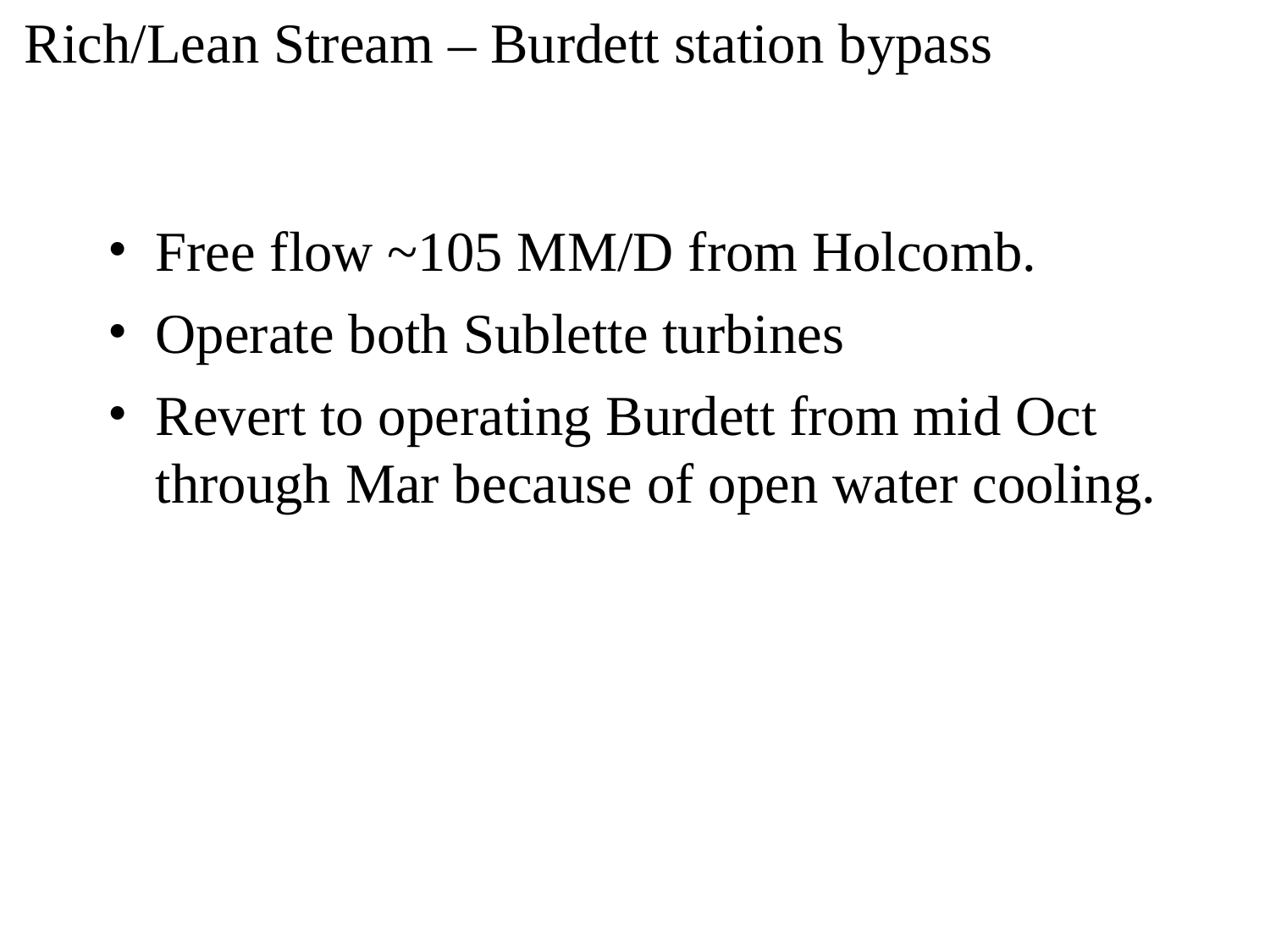

Rich/Lean Stream – Burdett station bypass

Free flow ~105 MM/D from Holcomb.
Operate both Sublette turbines
Revert to operating Burdett from mid Oct through Mar because of open water cooling.